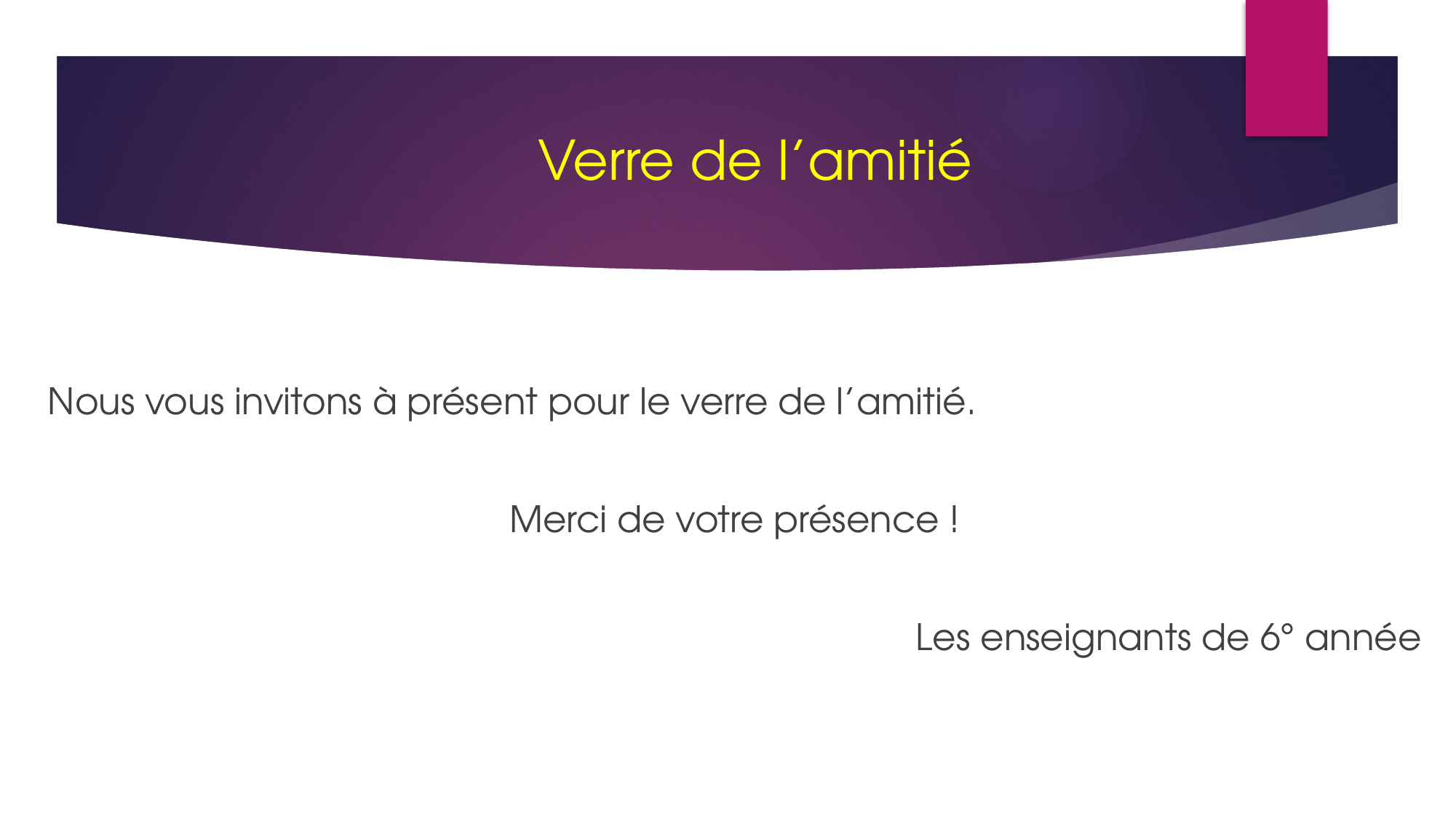

# Verre de l’amitié
Nous vous invitons à présent pour le verre de l’amitié.

Merci de votre présence !

Les enseignants de 6° année